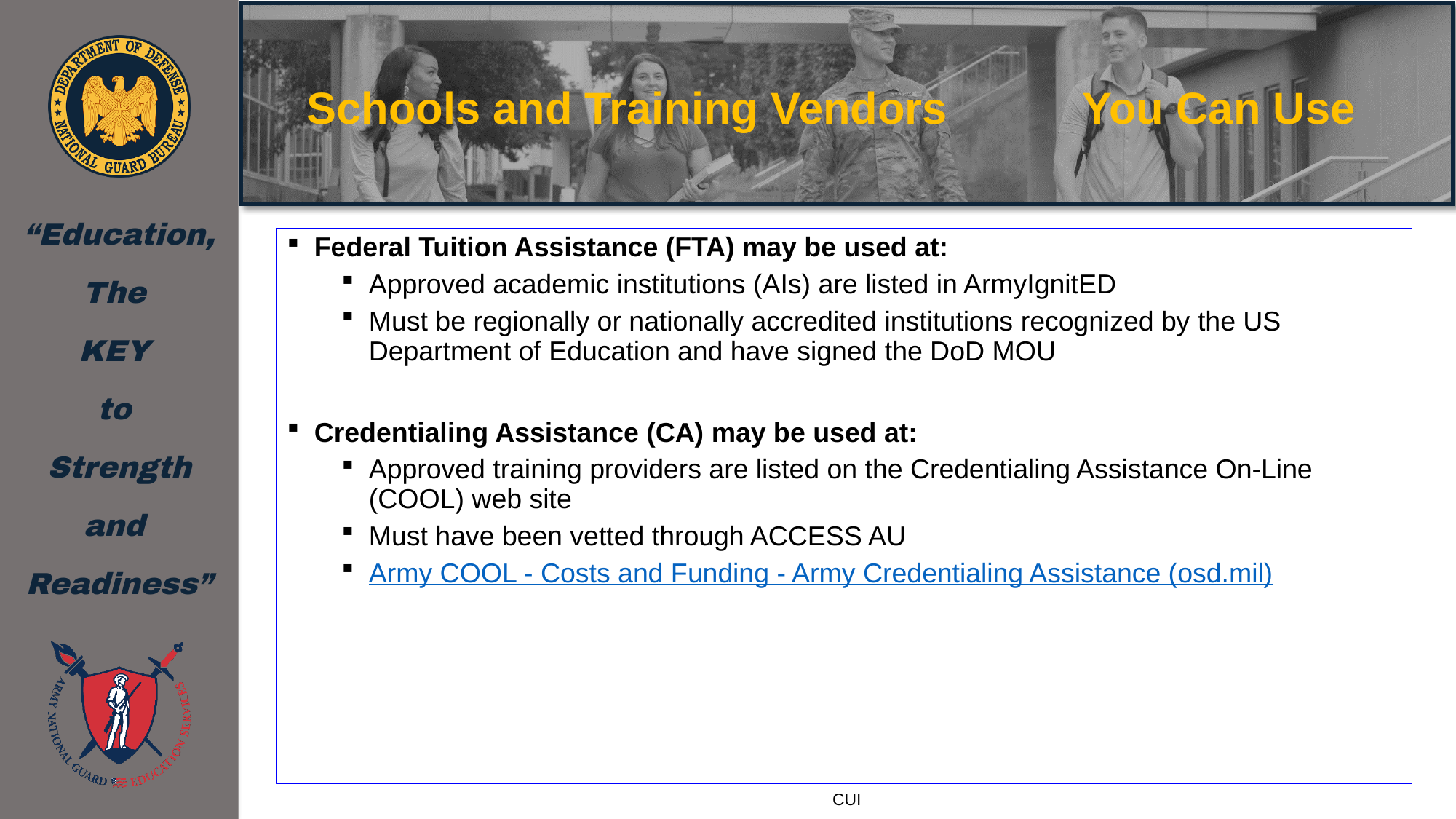

# Schools and Training Vendors           You Can Use
Federal Tuition Assistance (FTA) may be used at:
Approved academic institutions (AIs) are listed in ArmyIgnitED
Must be regionally or nationally accredited institutions recognized by the US Department of Education and have signed the DoD MOU

Credentialing Assistance (CA) may be used at:
Approved training providers are listed on the Credentialing Assistance On-Line (COOL) web site
Must have been vetted through ACCESS AU
Army COOL - Costs and Funding - Army Credentialing Assistance (osd.mil)

14
CUI